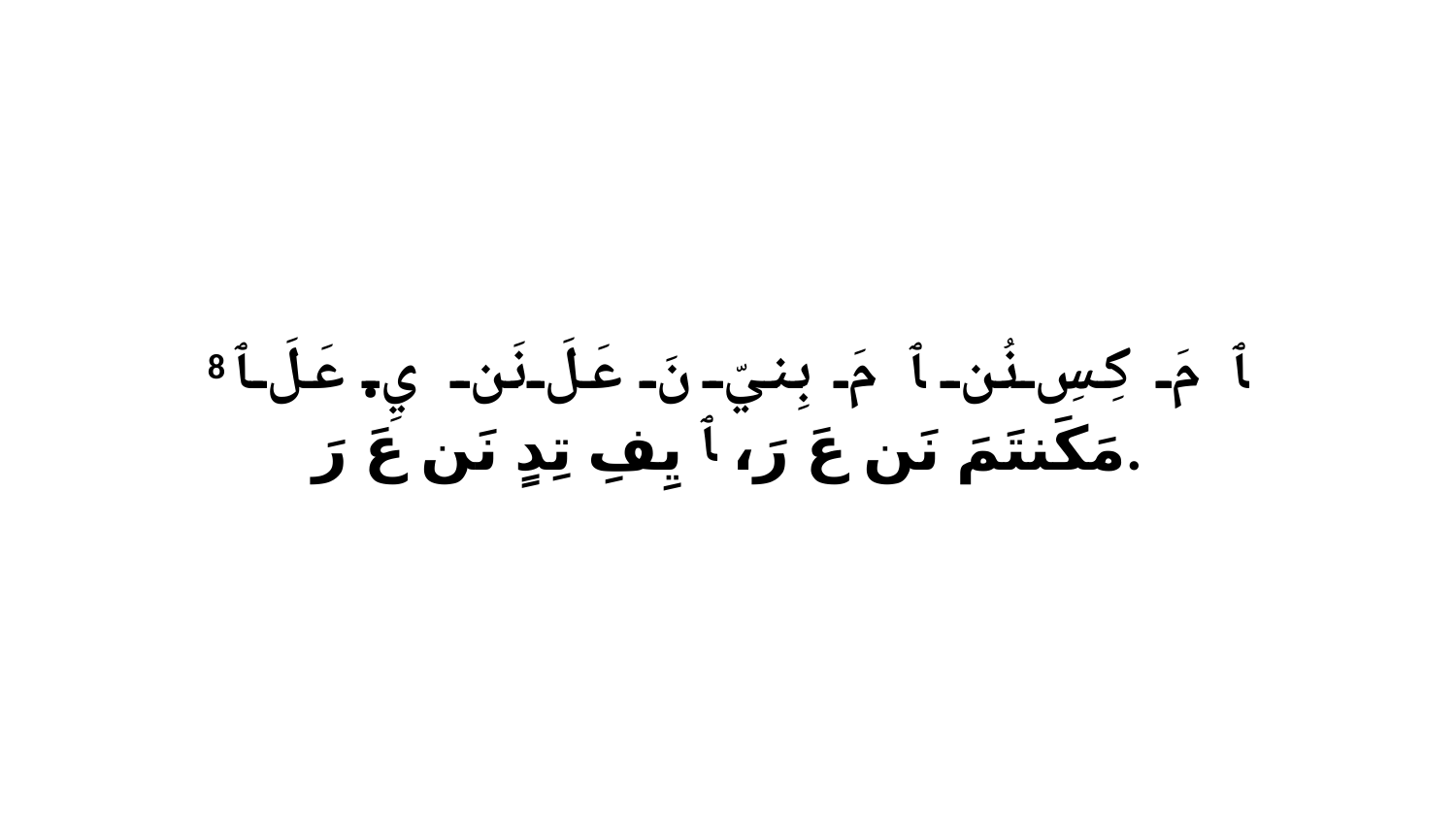

8 ﭑ مَ كِسِ نُن ﭑ مَ بِنيّ نَ عَلَ نَن يِ.عَلَ ﭑ مَكَنتَمَ نَن عَ رَ، ﭑ يِفِ تِدٍ نَن عَ رَ.